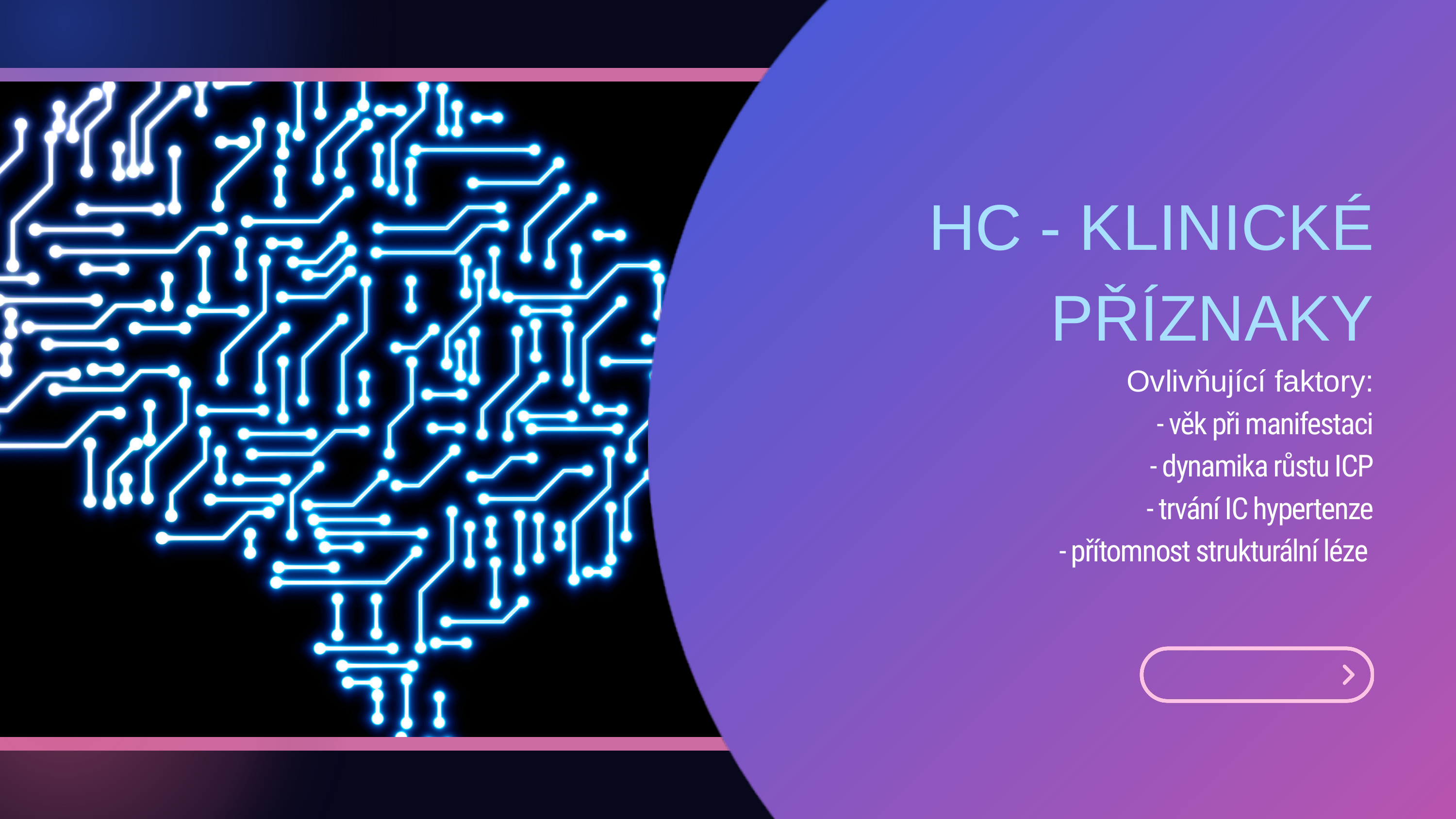

HC - KLINICKÉ PŘÍZNAKY
Ovlivňující faktory:
- věk při manifestaci
- dynamika růstu ICP
- trvání IC hypertenze
- přítomnost strukturální léze